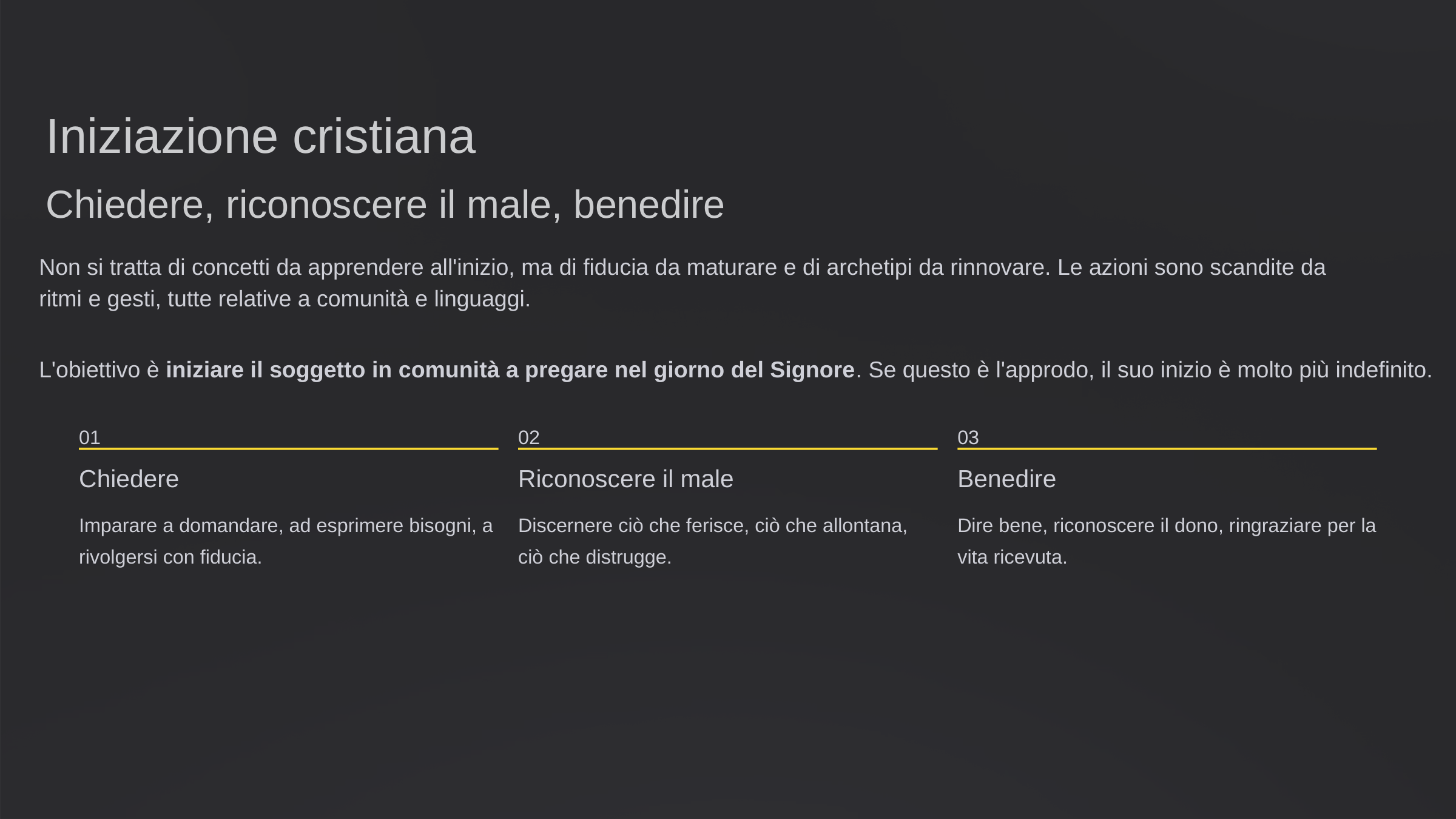

Iniziazione cristiana
Chiedere, riconoscere il male, benedire
Non si tratta di concetti da apprendere all'inizio, ma di fiducia da maturare e di archetipi da rinnovare. Le azioni sono scandite da ritmi e gesti, tutte relative a comunità e linguaggi.

L'obiettivo è iniziare il soggetto in comunità a pregare nel giorno del Signore. Se questo è l'approdo, il suo inizio è molto più indefinito.
01
02
03

Chiedere
Riconoscere il male
Benedire
Imparare a domandare, ad esprimere bisogni, a rivolgersi con fiducia.
Discernere ciò che ferisce, ciò che allontana, ciò che distrugge.
Dire bene, riconoscere il dono, ringraziare per la vita ricevuta.